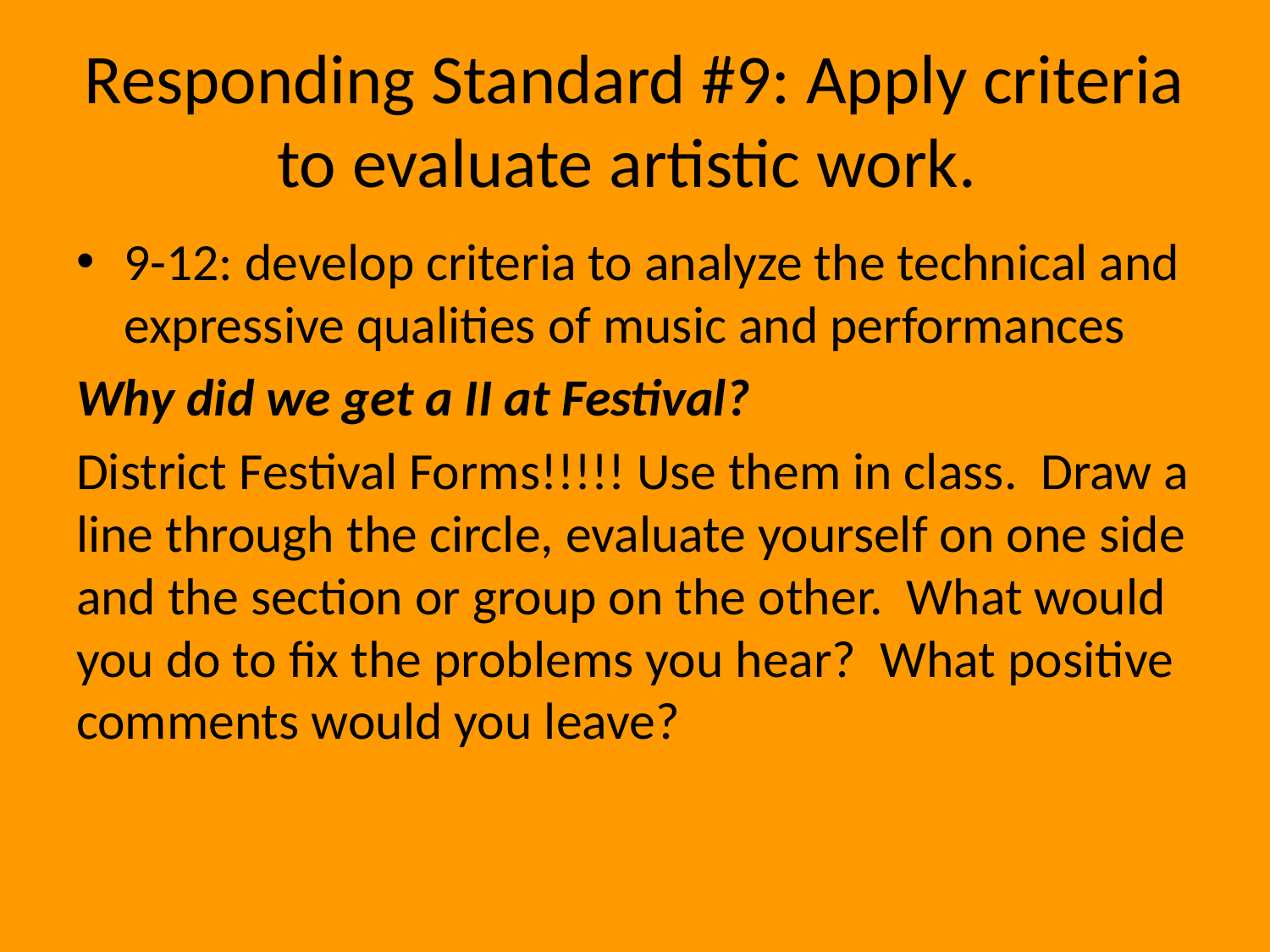

# Responding Standard #9: Apply criteria to evaluate artistic work.
9-12: develop criteria to analyze the technical and expressive qualities of music and performances
Why did we get a II at Festival?
District Festival Forms!!!!! Use them in class.  Draw a line through the circle, evaluate yourself on one side and the section or group on the other.  What would you do to fix the problems you hear?  What positive comments would you leave?